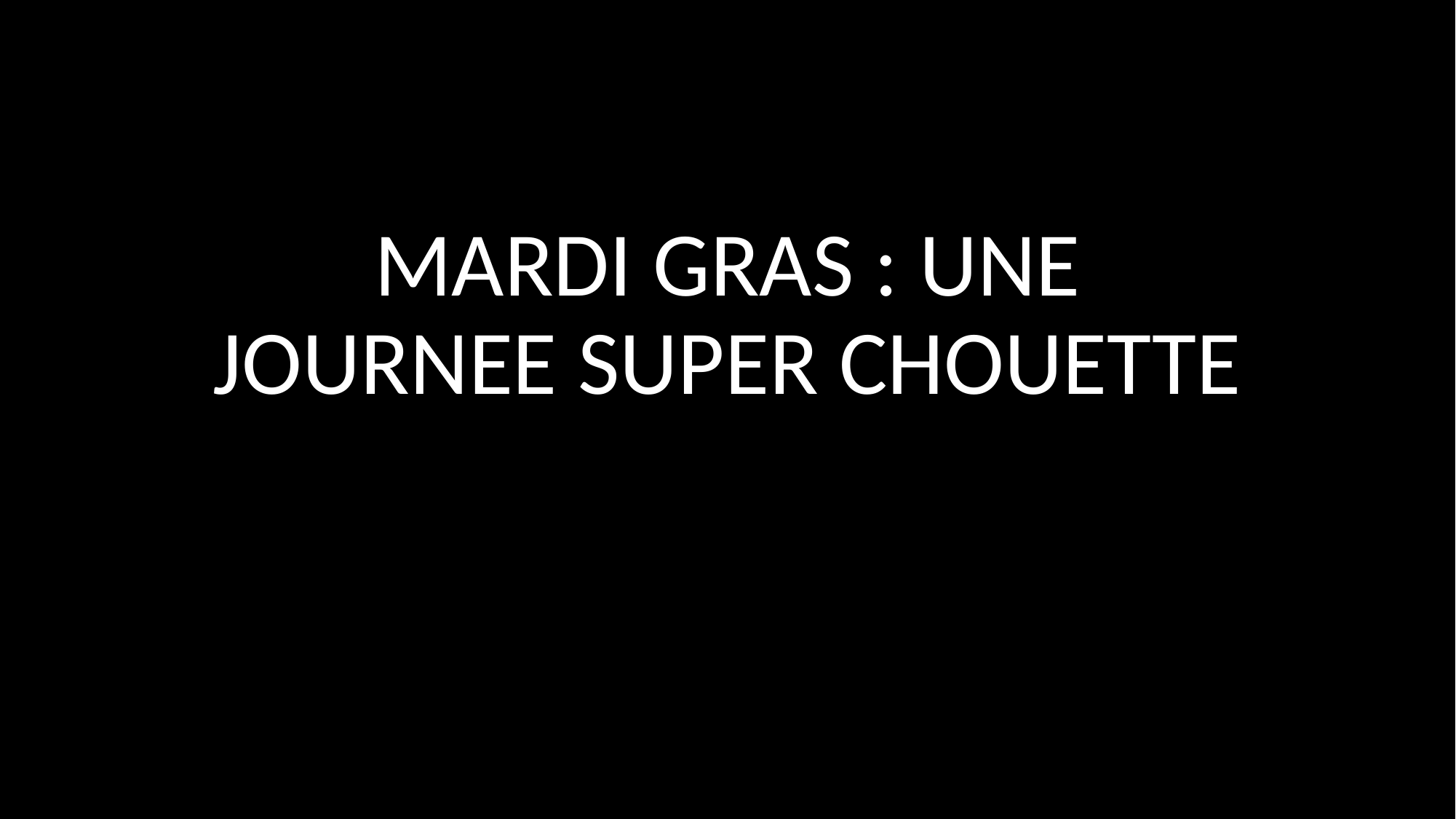

# MARDI GRAS : UNE JOURNEE SUPER CHOUETTE